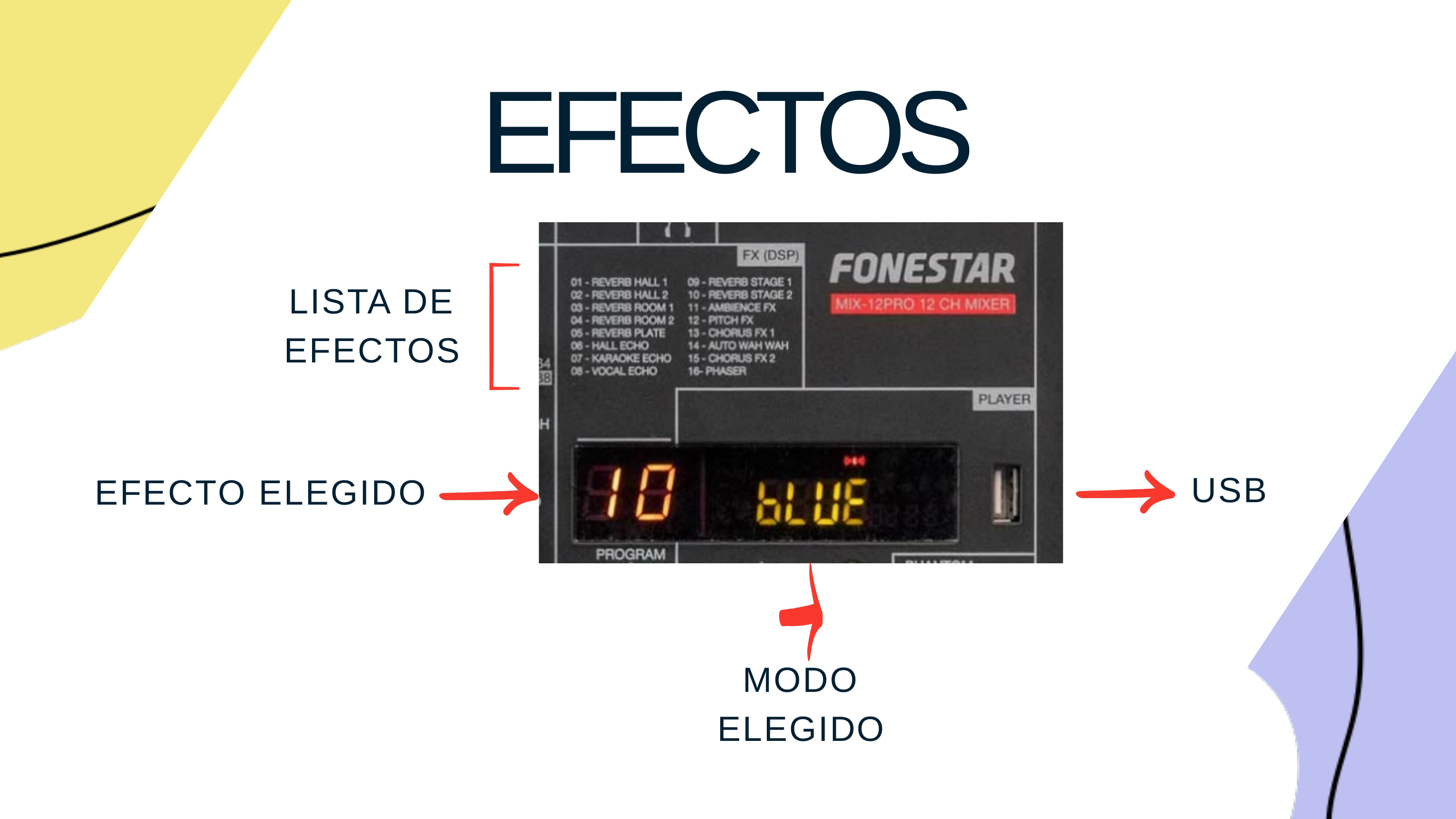

EFECTOS

LISTA DE EFECTOS
USB
EFECTO ELEGIDO

MODO ELEGIDO